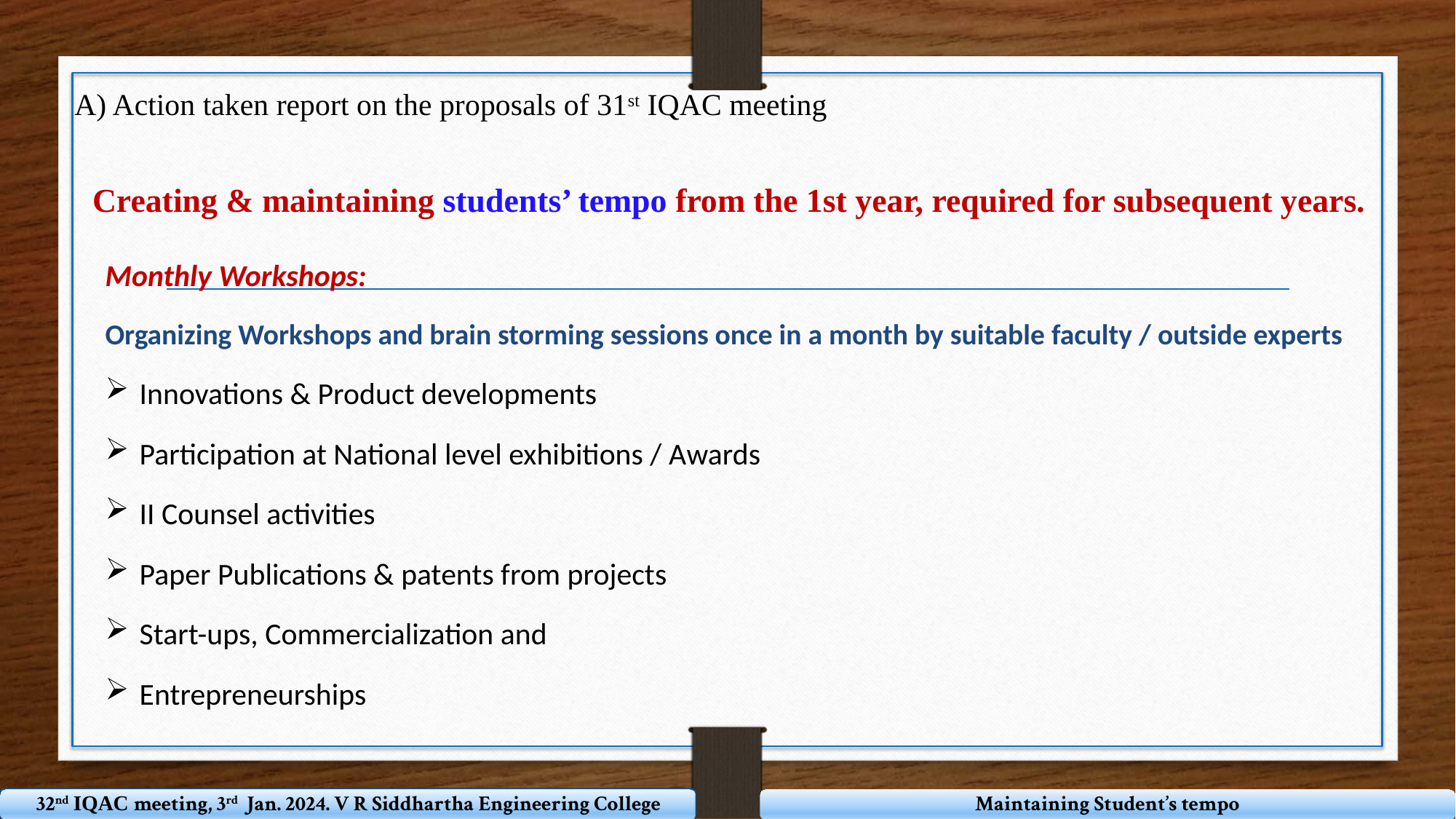

A) Action taken report on the proposals of 31st IQAC meeting
Creating & maintaining students’ tempo from the 1st year, required for subsequent years.
Monthly Workshops:
Organizing Workshops and brain storming sessions once in a month by suitable faculty / outside experts
Innovations & Product developments
Participation at National level exhibitions / Awards
II Counsel activities
Paper Publications & patents from projects
Start-ups, Commercialization and
Entrepreneurships

Maintaining Student’s tempo
32nd IQAC meeting, 3rd  Jan. 2024. V R Siddhartha Engineering College